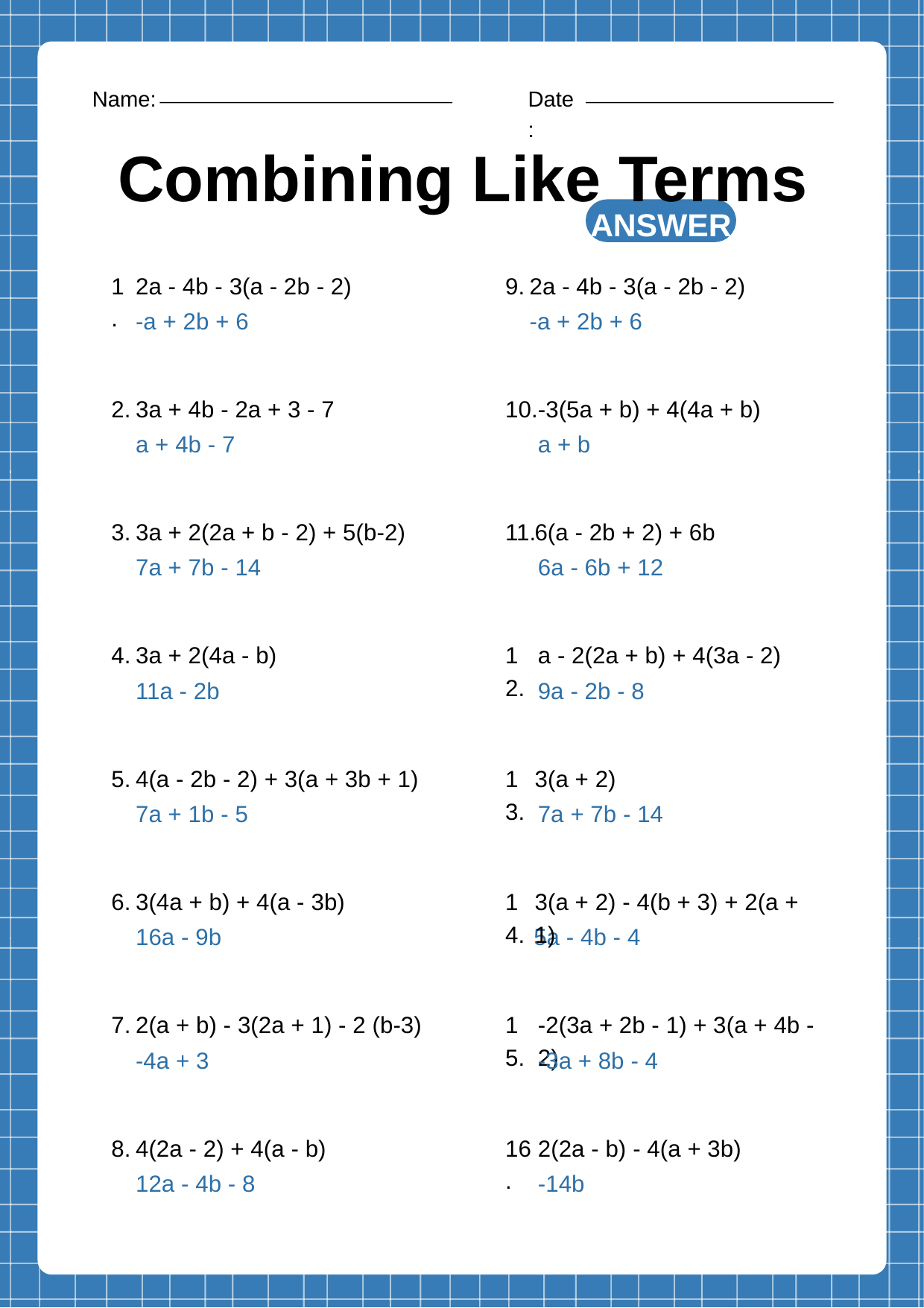

Name:
Date:

Combining Like Terms
ANSWERS

1.
2a - 4b - 3(a - 2b - 2)
9.
2a - 4b - 3(a - 2b - 2)
-a + 2b + 6
-a + 2b + 6
2.
3a + 4b - 2a + 3 - 7
10.
-3(5a + b) + 4(4a + b)
a + 4b - 7
a + b
3.
3a + 2(2a + b - 2) + 5(b-2)
11.
6(a - 2b + 2) + 6b
7a + 7b - 14
6a - 6b + 12
4.
3a + 2(4a - b)
12.
a - 2(2a + b) + 4(3a - 2)
11a - 2b
9a - 2b - 8
5.
4(a - 2b - 2) + 3(a + 3b + 1)
13.
3(a + 2)
7a + 1b - 5
7a + 7b - 14
6.
3(4a + b) + 4(a - 3b)
14.
3(a + 2) - 4(b + 3) + 2(a + 1)
16a - 9b
5a - 4b - 4
7.
2(a + b) - 3(2a + 1) - 2 (b-3)
15.
-2(3a + 2b - 1) + 3(a + 4b - 2)
-4a + 3
-3a + 8b - 4
8.
4(2a - 2) + 4(a - b)
16.
2(2a - b) - 4(a + 3b)
12a - 4b - 8
-14b